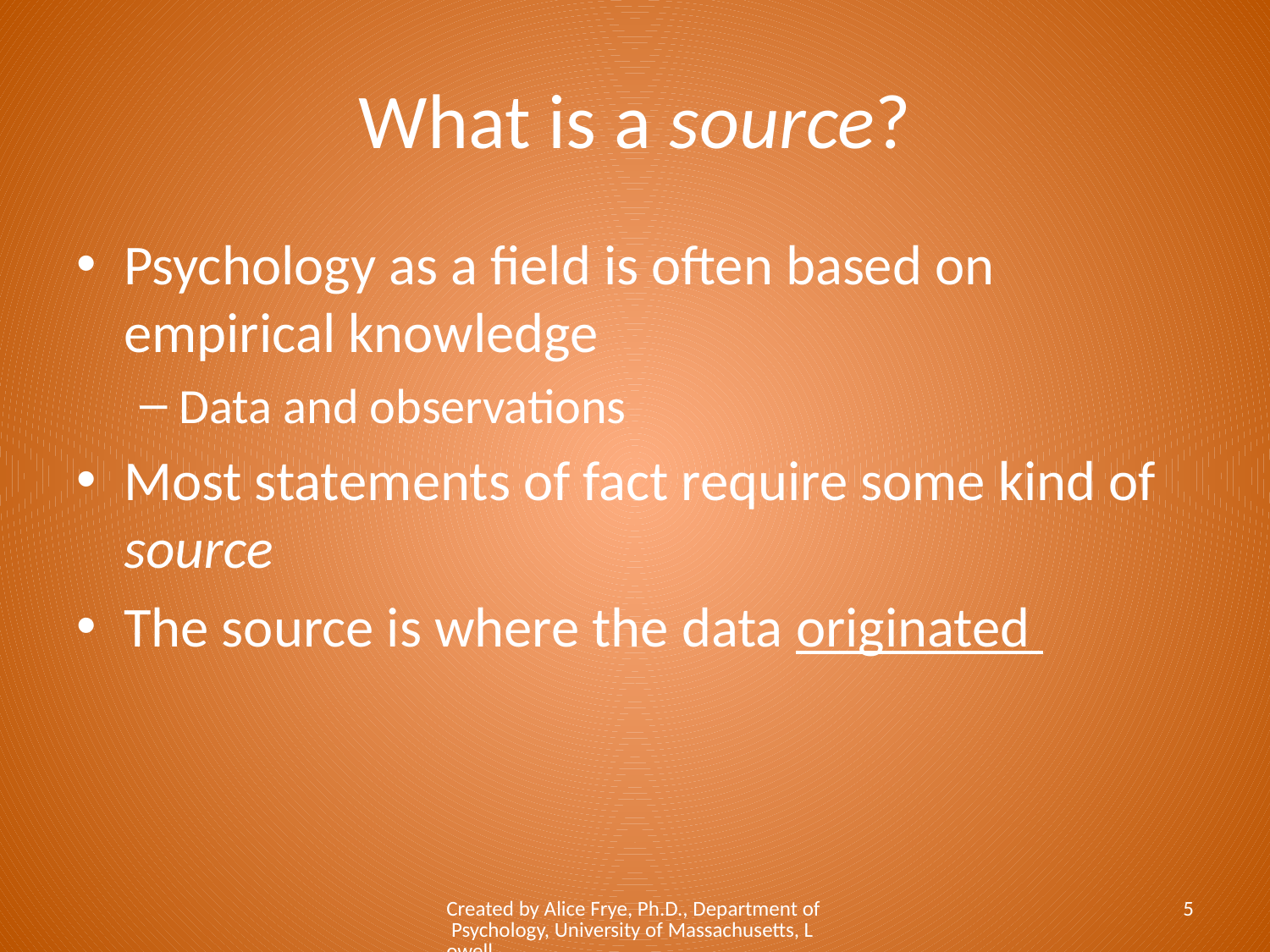

# What is a source?
Psychology as a field is often based on empirical knowledge
Data and observations
Most statements of fact require some kind of source
The source is where the data originated
Created by Alice Frye, Ph.D., Department of Psychology, University of Massachusetts, Lowell
5